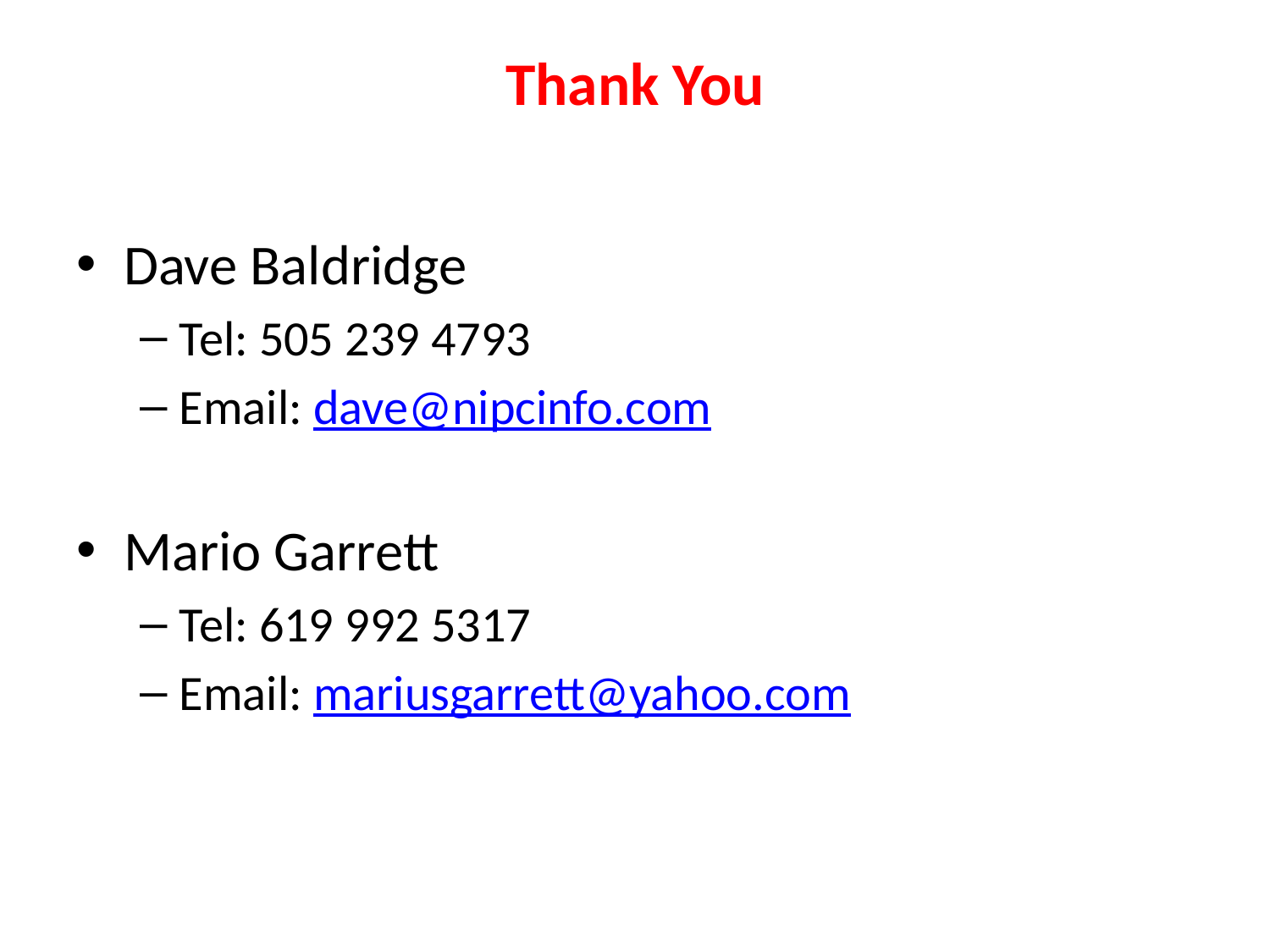

# Thank You
Dave Baldridge
Tel: 505 239 4793
Email: dave@nipcinfo.com

Mario Garrett
Tel: 619 992 5317
Email: mariusgarrett@yahoo.com